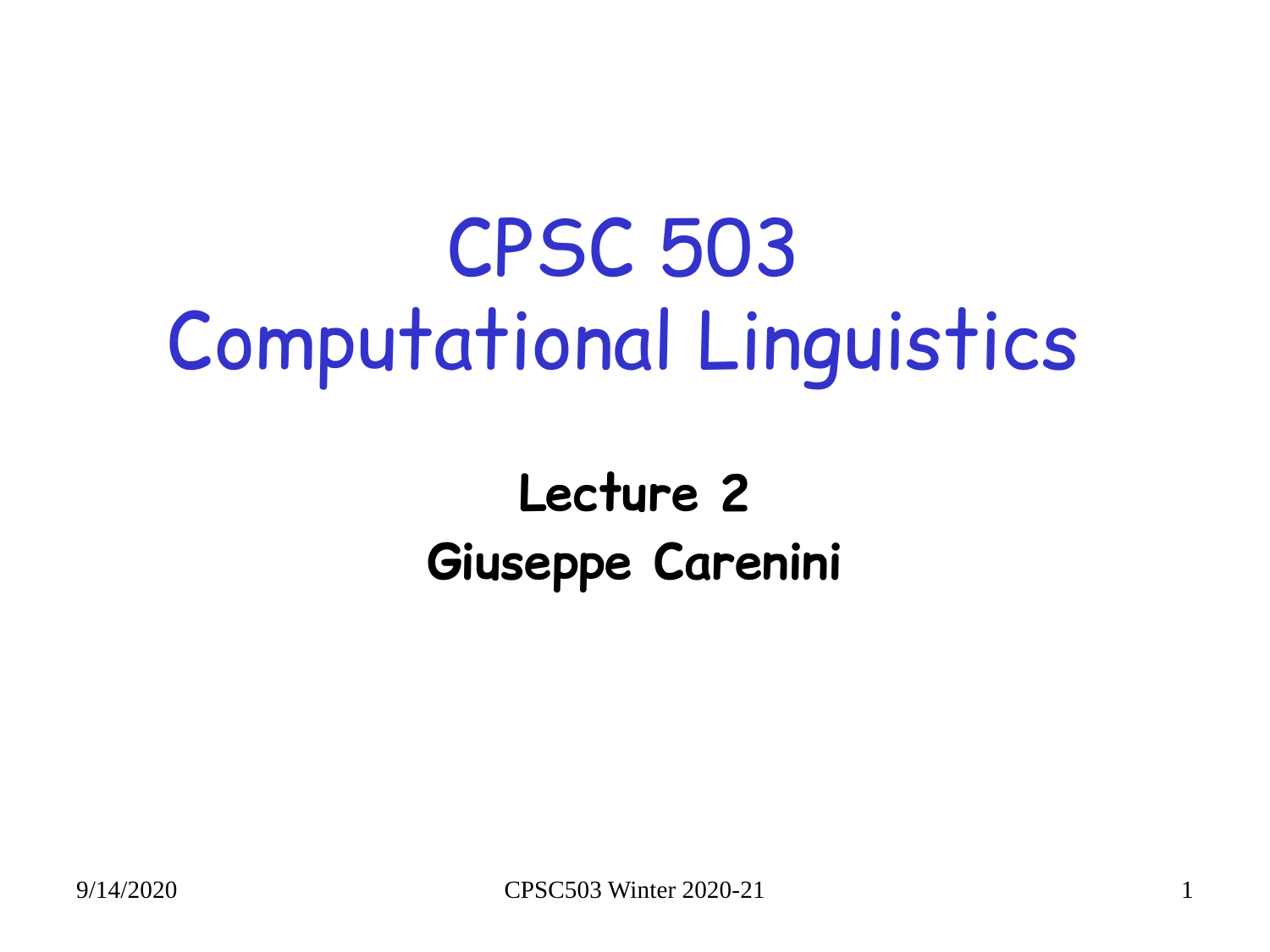

# CPSC 503 Computational Linguistics
Lecture 2
Giuseppe Carenini
9/14/2020
CPSC503 Winter 2020-21
1